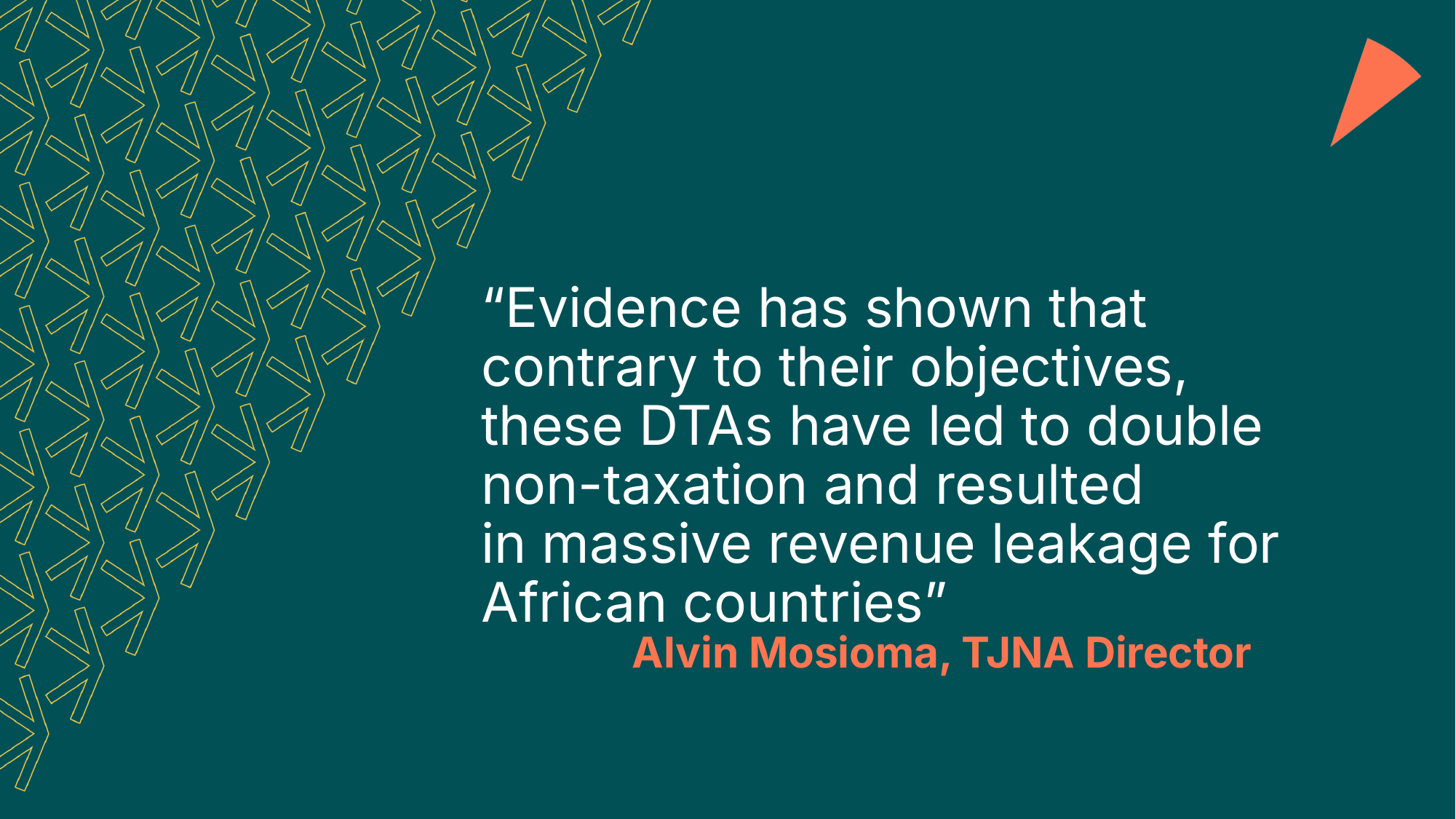

# “Evidence has shown that contrary to their objectives, these DTAs have led to double non-taxation and resulted in massive revenue leakage for African countries” ​
 Alvin Mosioma, TJNA Director